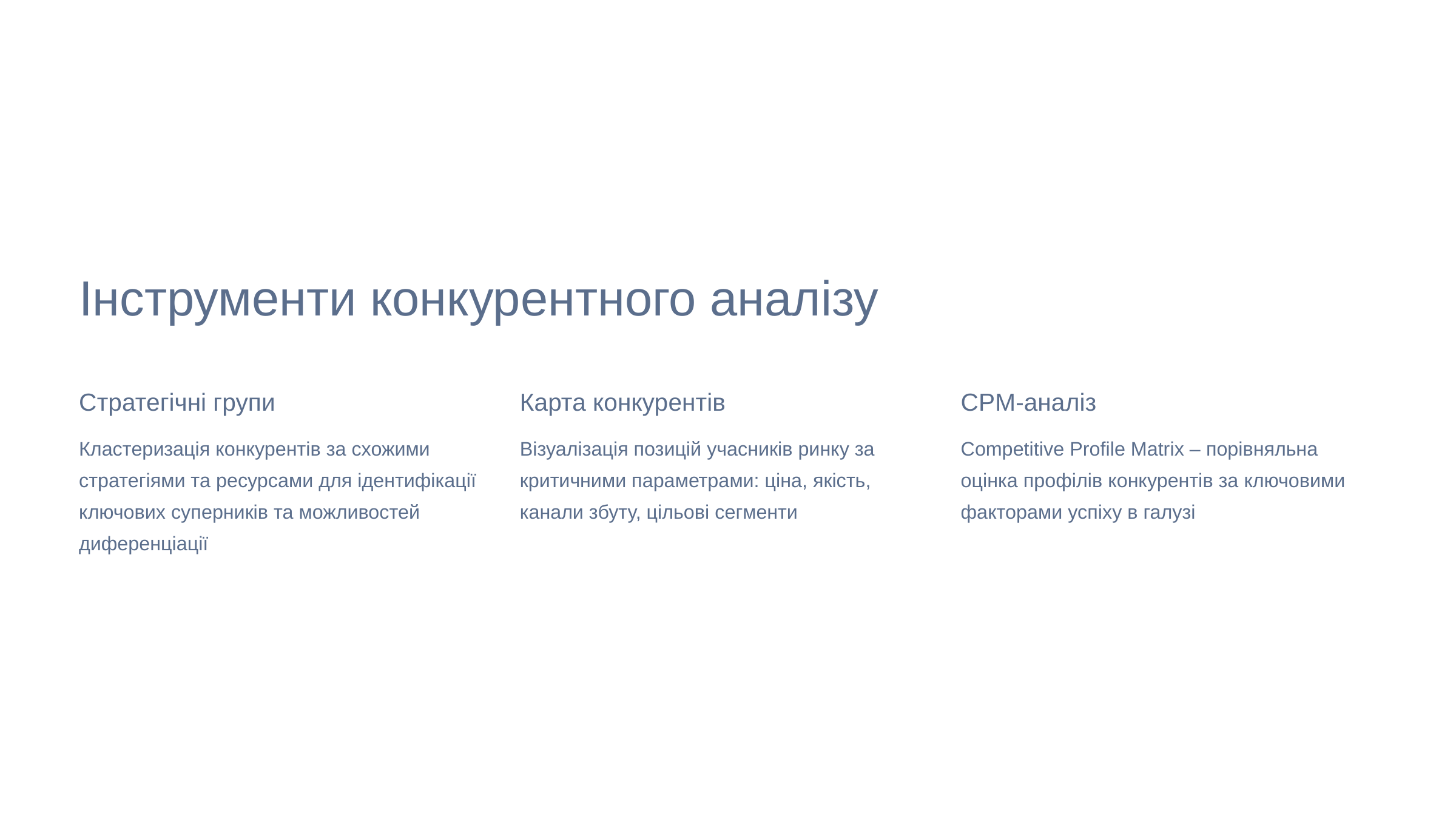

Інструменти конкурентного аналізу
Стратегічні групи
Карта конкурентів
CPM-аналіз
Кластеризація конкурентів за схожими стратегіями та ресурсами для ідентифікації ключових суперників та можливостей диференціації
Візуалізація позицій учасників ринку за критичними параметрами: ціна, якість, канали збуту, цільові сегменти
Competitive Profile Matrix – порівняльна оцінка профілів конкурентів за ключовими факторами успіху в галузі